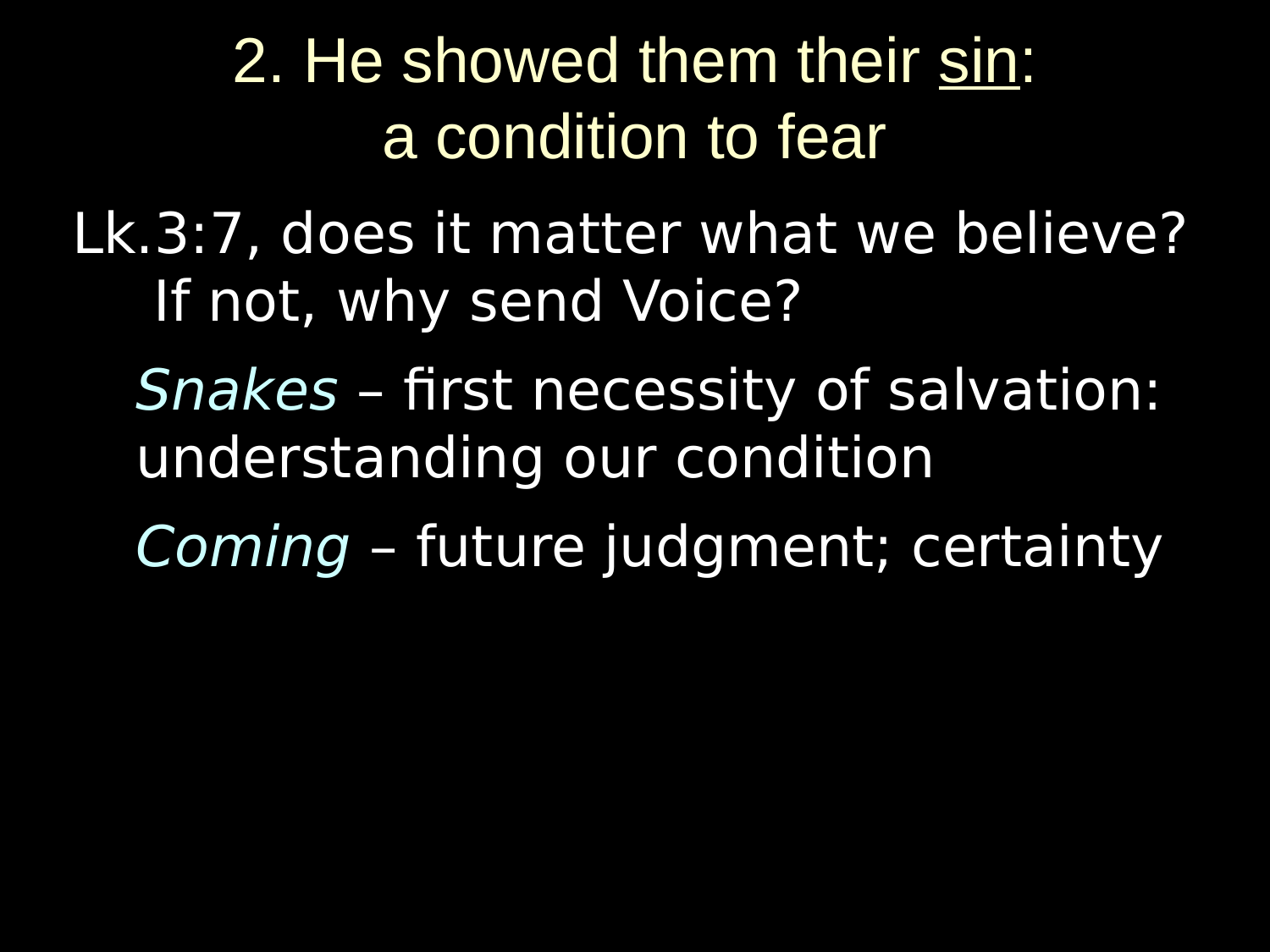

# 2. He showed them their sin: a condition to fear
Lk.3:7, does it matter what we believe?  If not, why send Voice?
	Snakes – first necessity of salvation: understanding our condition
	Coming – future judgment; certainty